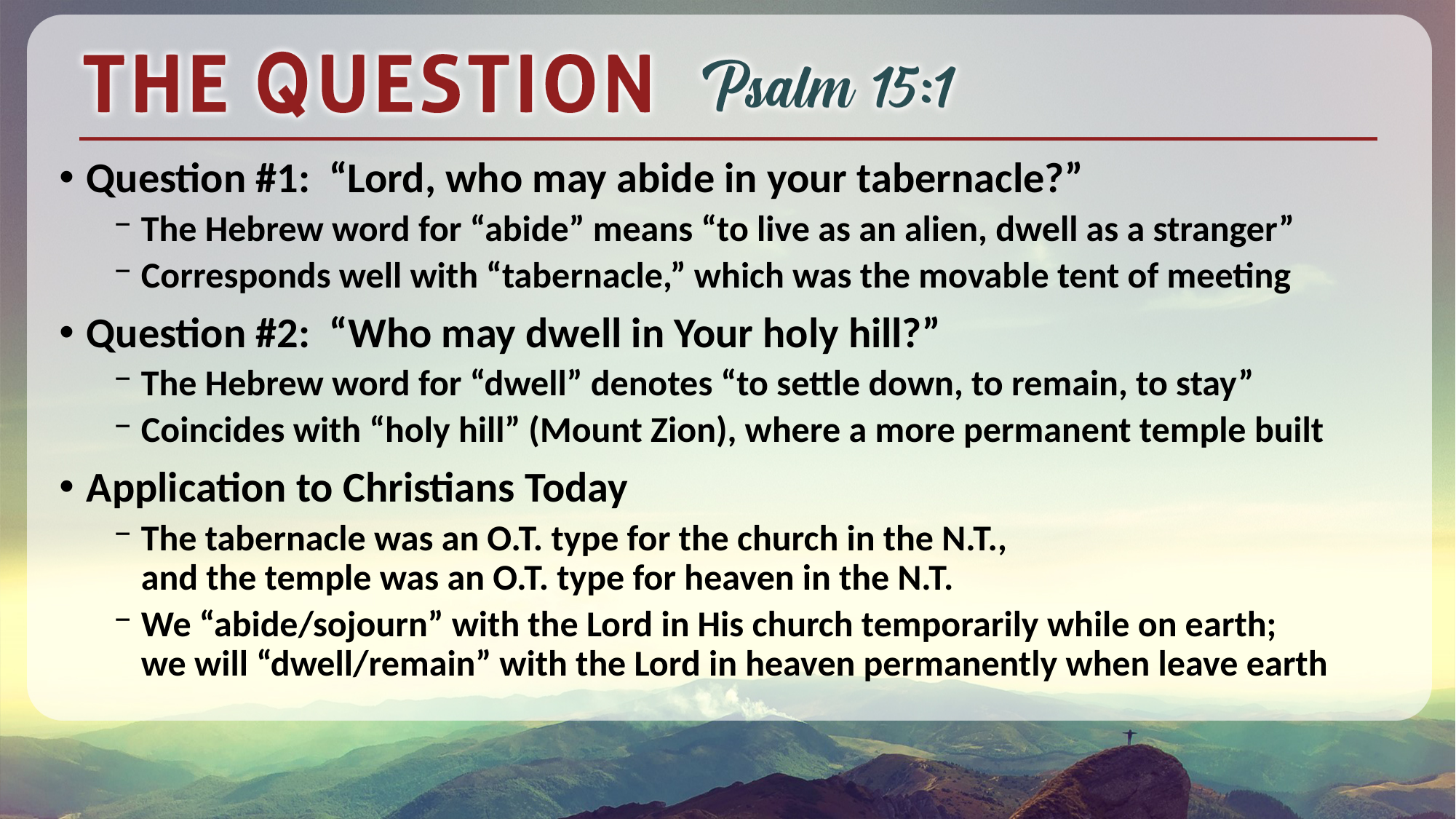

Question #1:  “Lord, who may abide in your tabernacle?”
The Hebrew word for “abide” means “to live as an alien, dwell as a stranger”
Corresponds well with “tabernacle,” which was the movable tent of meeting
Question #2:  “Who may dwell in Your holy hill?”
The Hebrew word for “dwell” denotes “to settle down, to remain, to stay”
Coincides with “holy hill” (Mount Zion), where a more permanent temple built
Application to Christians Today
The tabernacle was an O.T. type for the church in the N.T.,
and the temple was an O.T. type for heaven in the N.T.
We “abide/sojourn” with the Lord in His church temporarily while on earth;
we will “dwell/remain” with the Lord in heaven permanently when leave earth